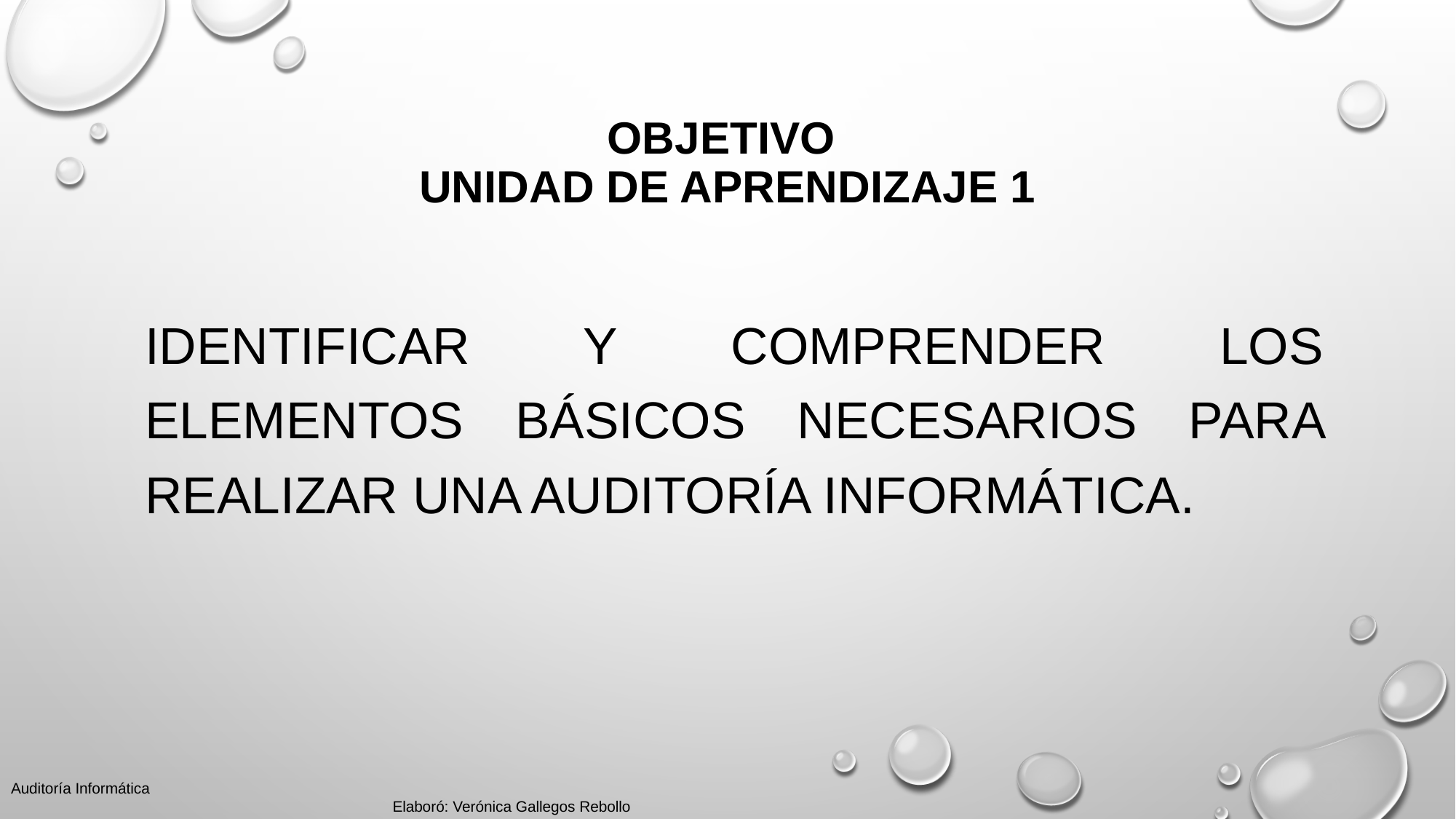

# Objetivo UNIDAD DE APRENDIZAJE 1
Identificar y comprender los elementos básicos necesarios para realizar una auditoría informática.
Auditoría Informática                                                                                                               											             Elaboró: Verónica Gallegos Rebollo